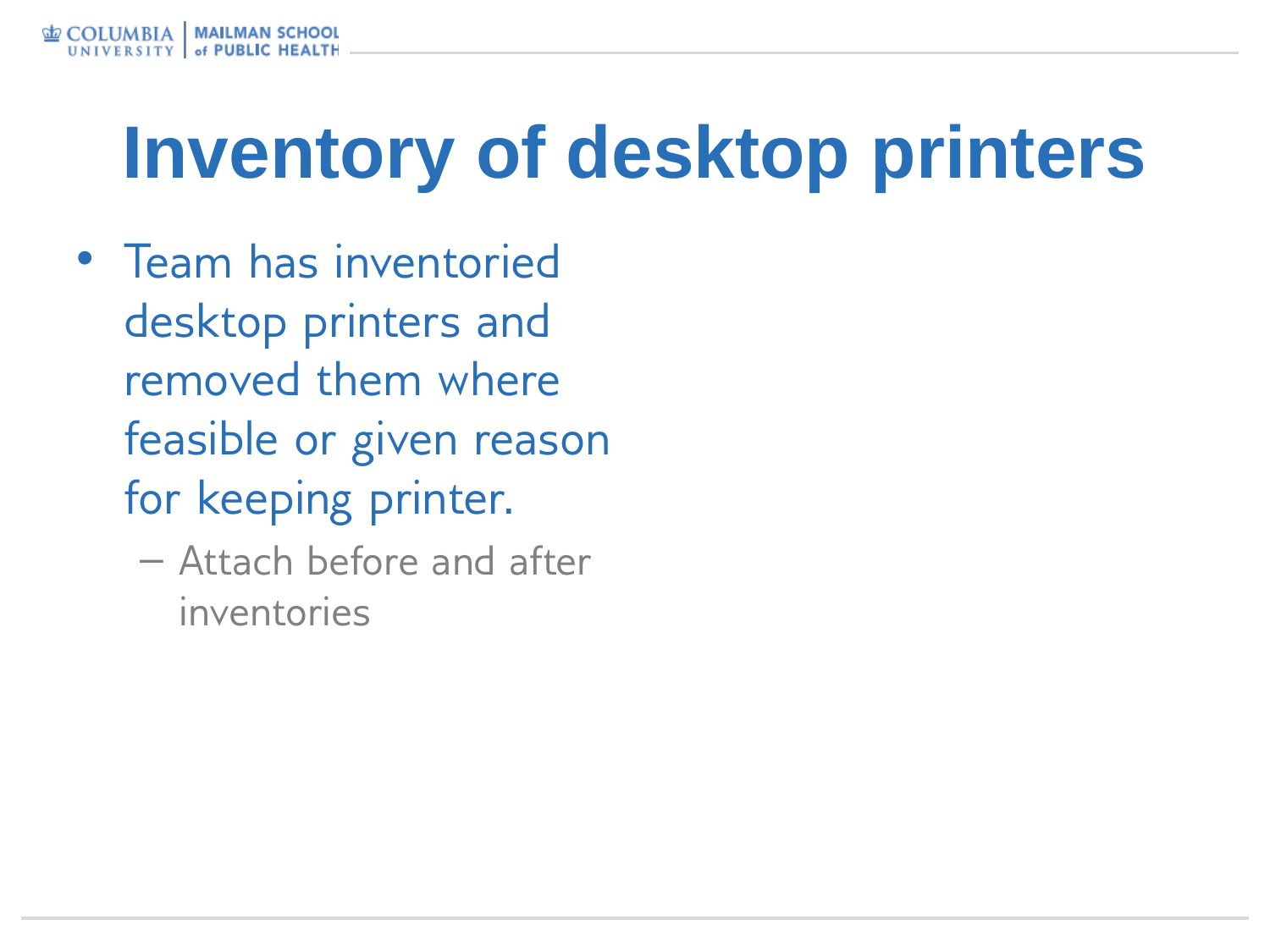

# Inventory of desktop printers
Team has inventoried desktop printers and removed them where feasible or given reason for keeping printer.
Attach before and after inventories